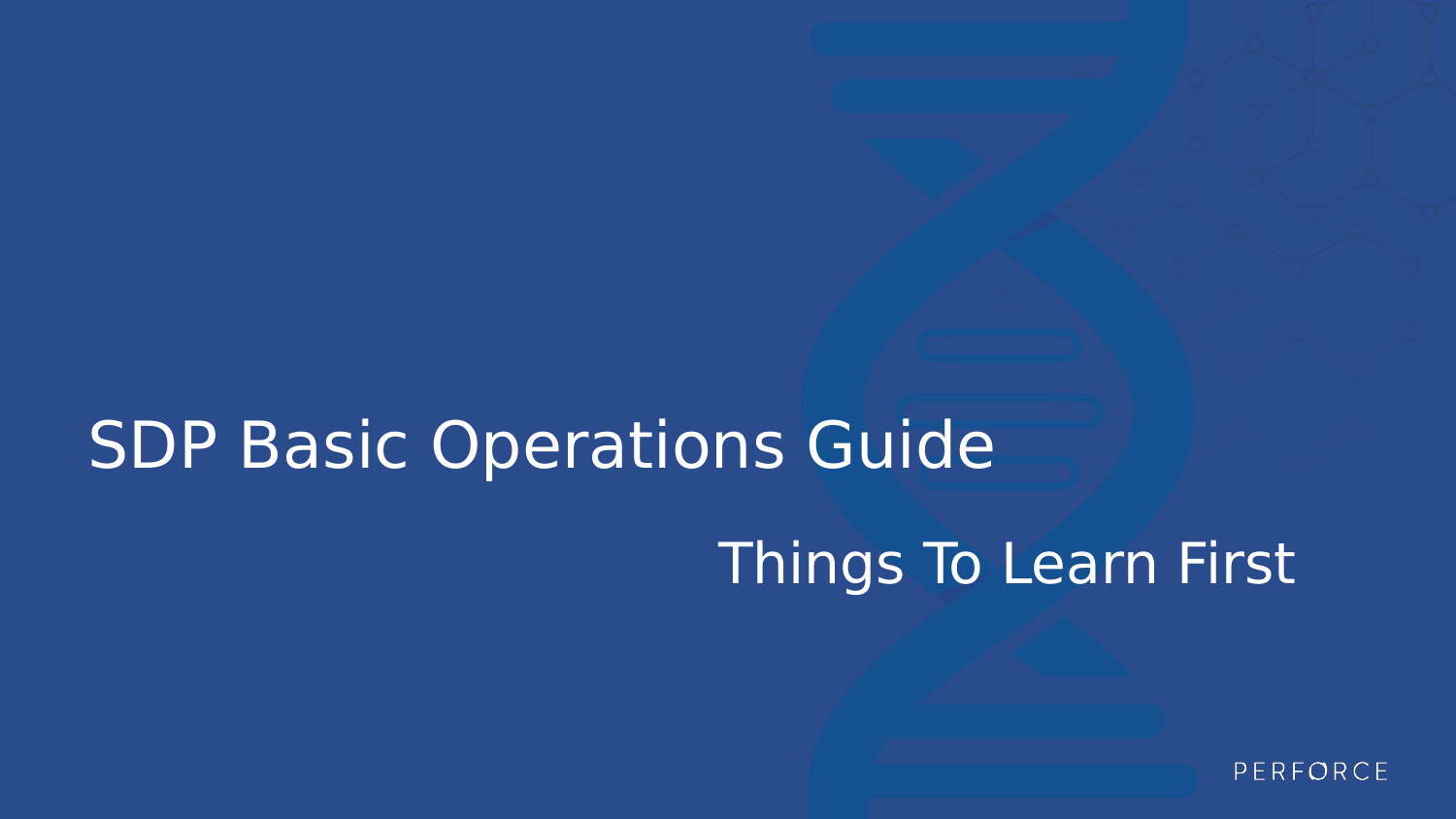

# SDP Basic Operations Guide
Things To Learn First